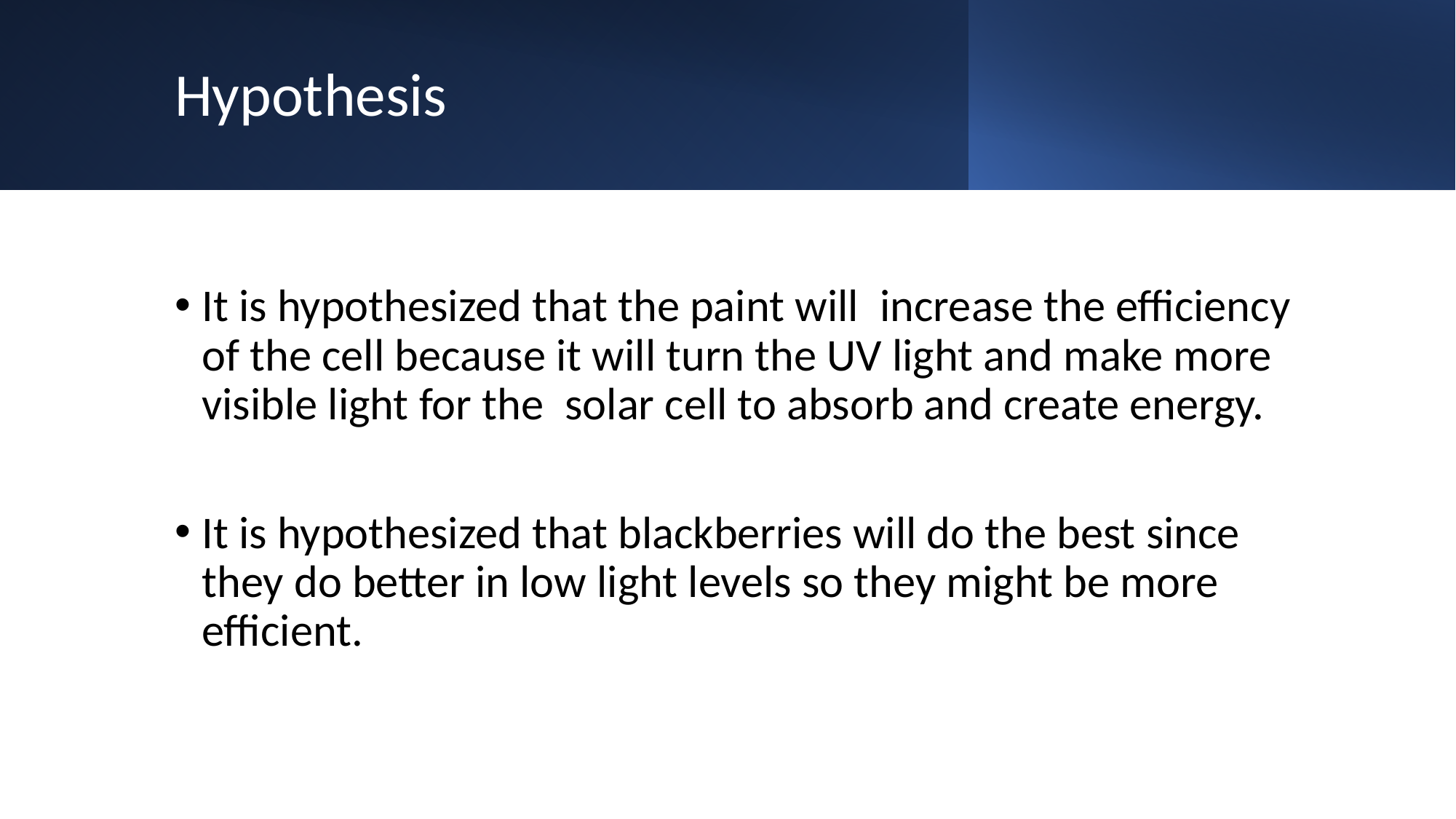

# Hypothesis
It is hypothesized that the paint will  increase the efficiency of the cell because it will turn the UV light and make more visible light for the  solar cell to absorb and create energy.

It is hypothesized that blackberries will do the best since they do better in low light levels so they might be more efficient.